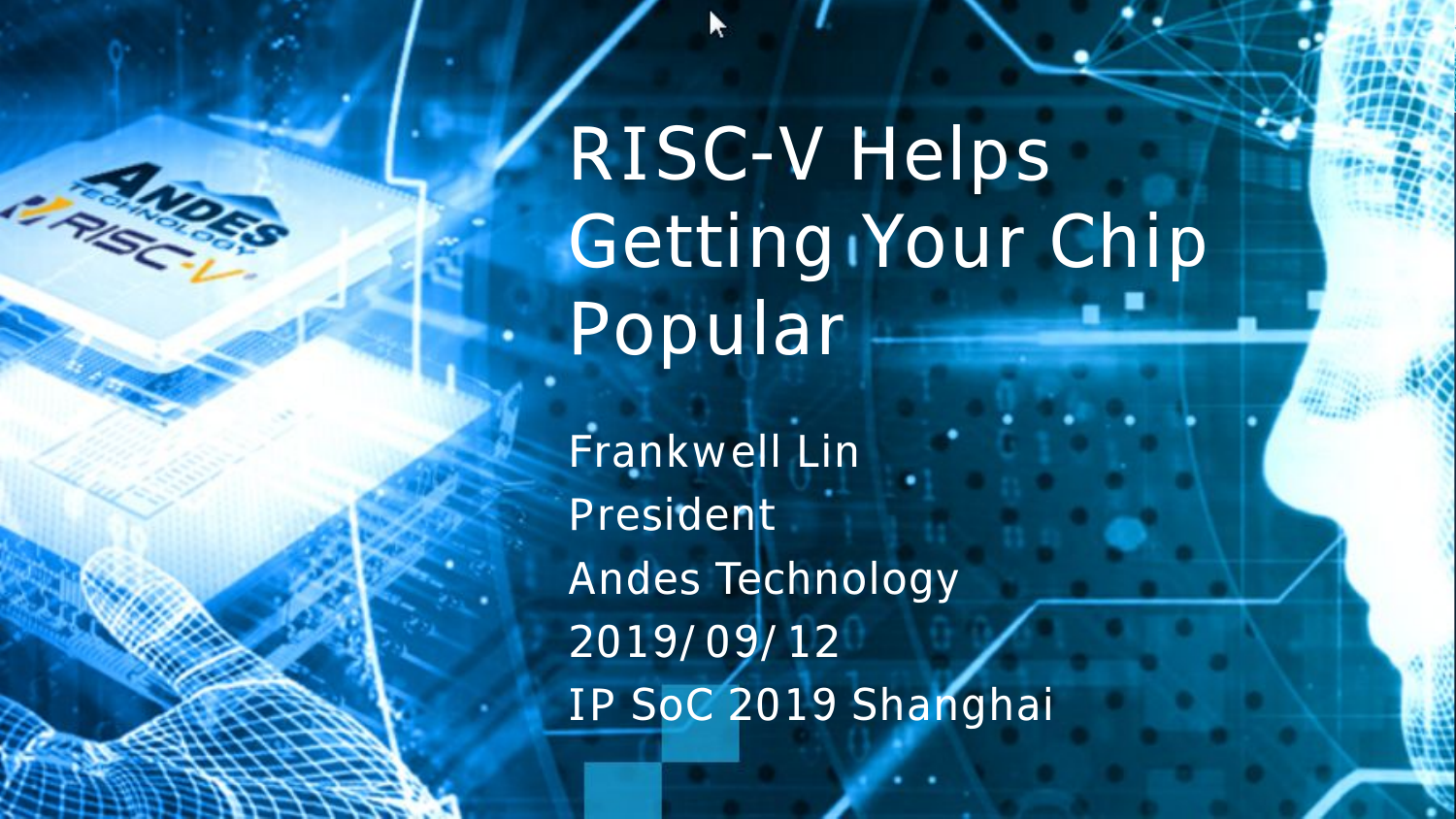

RISC-V Helps Getting Your Chip Popular
Frankwell Lin
President
Andes Technology
2019/09/12
IP SoC 2019 Shanghai